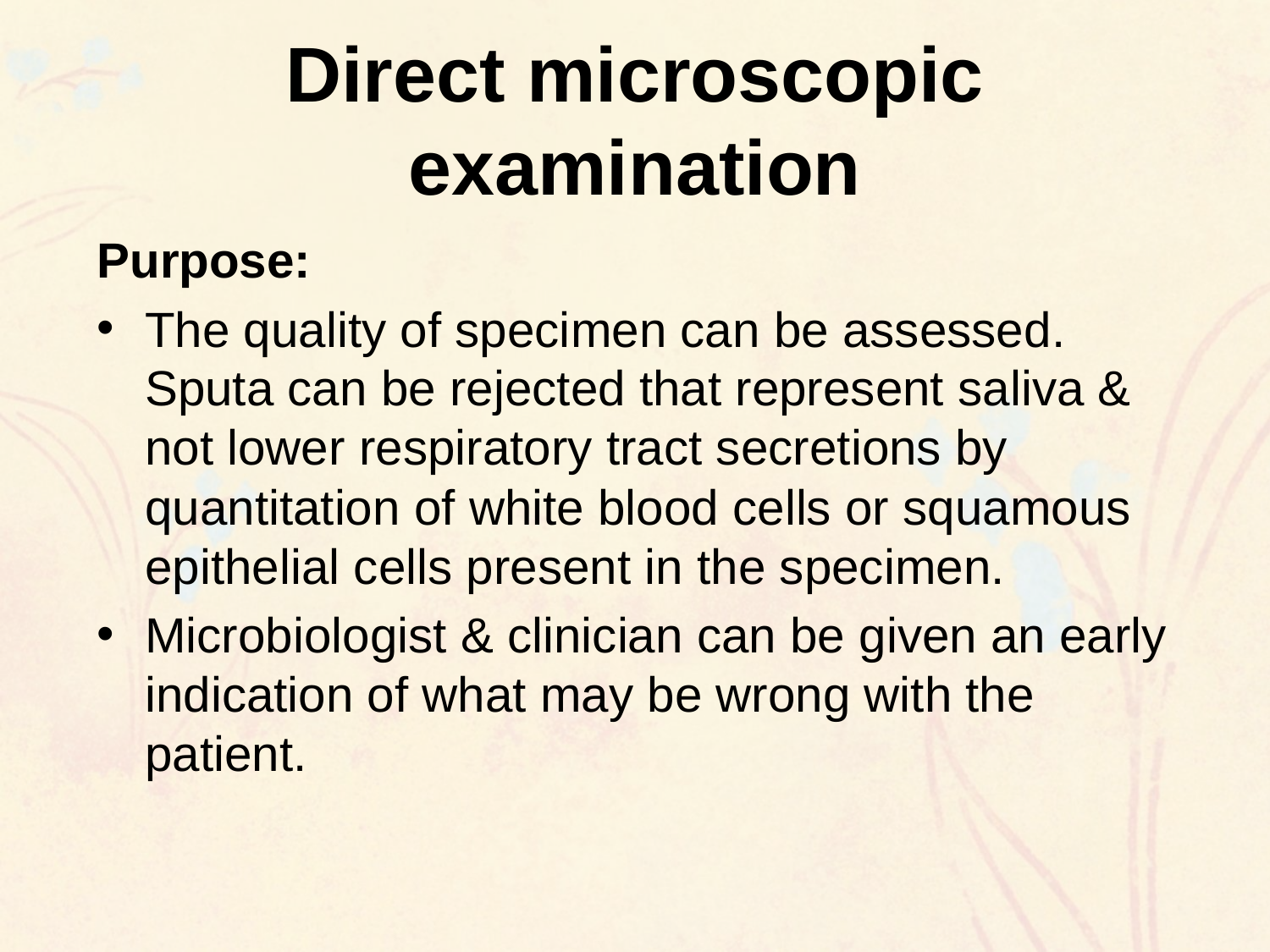

# Direct microscopic examination
Purpose:
The quality of specimen can be assessed. Sputa can be rejected that represent saliva & not lower respiratory tract secretions by quantitation of white blood cells or squamous epithelial cells present in the specimen.
Microbiologist & clinician can be given an early indication of what may be wrong with the patient.